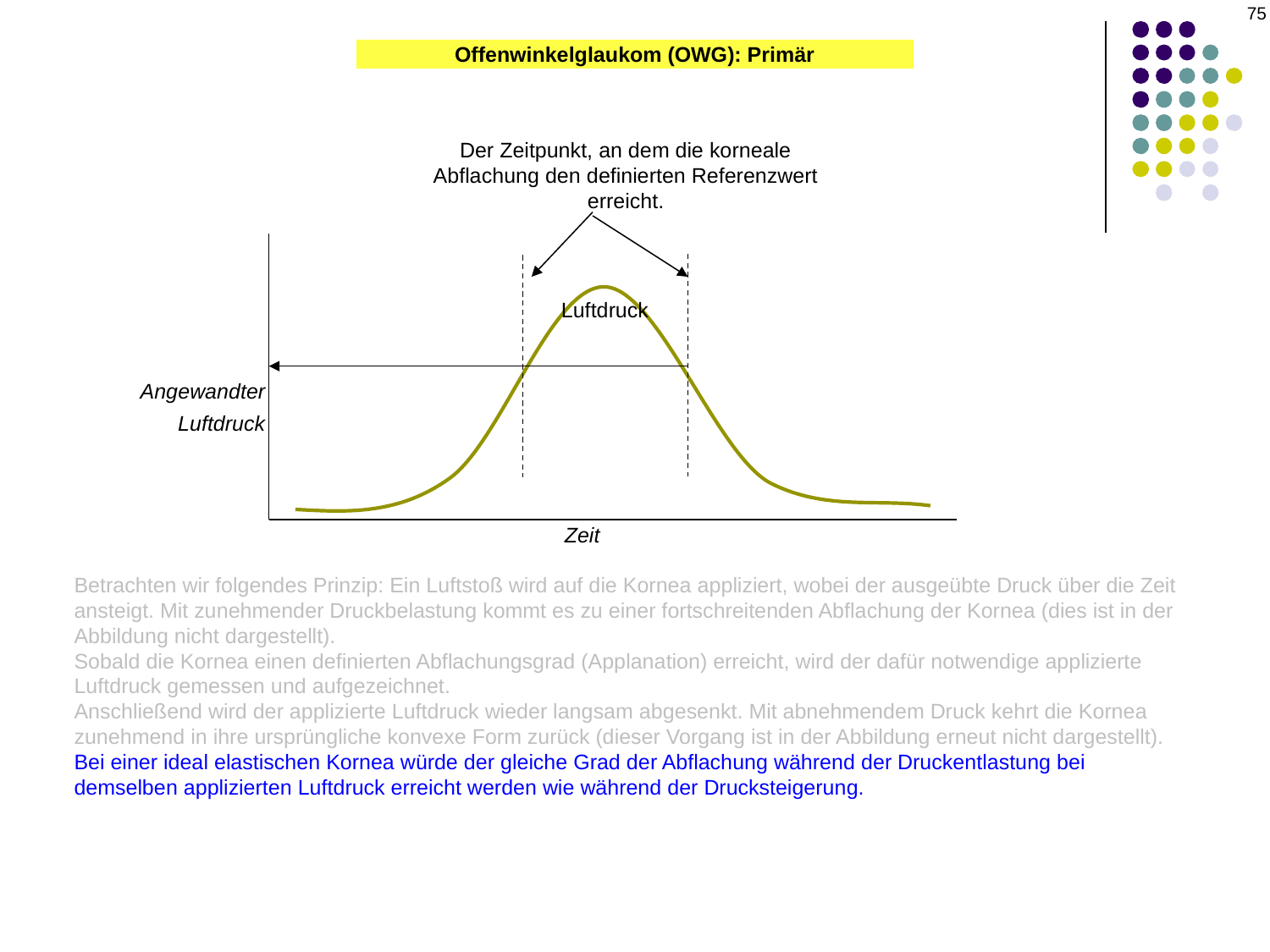

75
Offenwinkelglaukom (OWG): Primär
Der Zeitpunkt, an dem die korneale Abflachung den definierten Referenzwert erreicht.

Luftdruck
Angewandter Luftdruck
Zeit
Betrachten wir folgendes Prinzip: Ein Luftstoß wird auf die Kornea appliziert, wobei der ausgeübte Druck über die Zeit ansteigt. Mit zunehmender Druckbelastung kommt es zu einer fortschreitenden Abflachung der Kornea (dies ist in der Abbildung nicht dargestellt).
Sobald die Kornea einen definierten Abflachungsgrad (Applanation) erreicht, wird der dafür notwendige applizierte Luftdruck gemessen und aufgezeichnet.
Anschließend wird der applizierte Luftdruck wieder langsam abgesenkt. Mit abnehmendem Druck kehrt die Kornea zunehmend in ihre ursprüngliche konvexe Form zurück (dieser Vorgang ist in der Abbildung erneut nicht dargestellt).
Bei einer ideal elastischen Kornea würde der gleiche Grad der Abflachung während der Druckentlastung bei demselben applizierten Luftdruck erreicht werden wie während der Drucksteigerung.